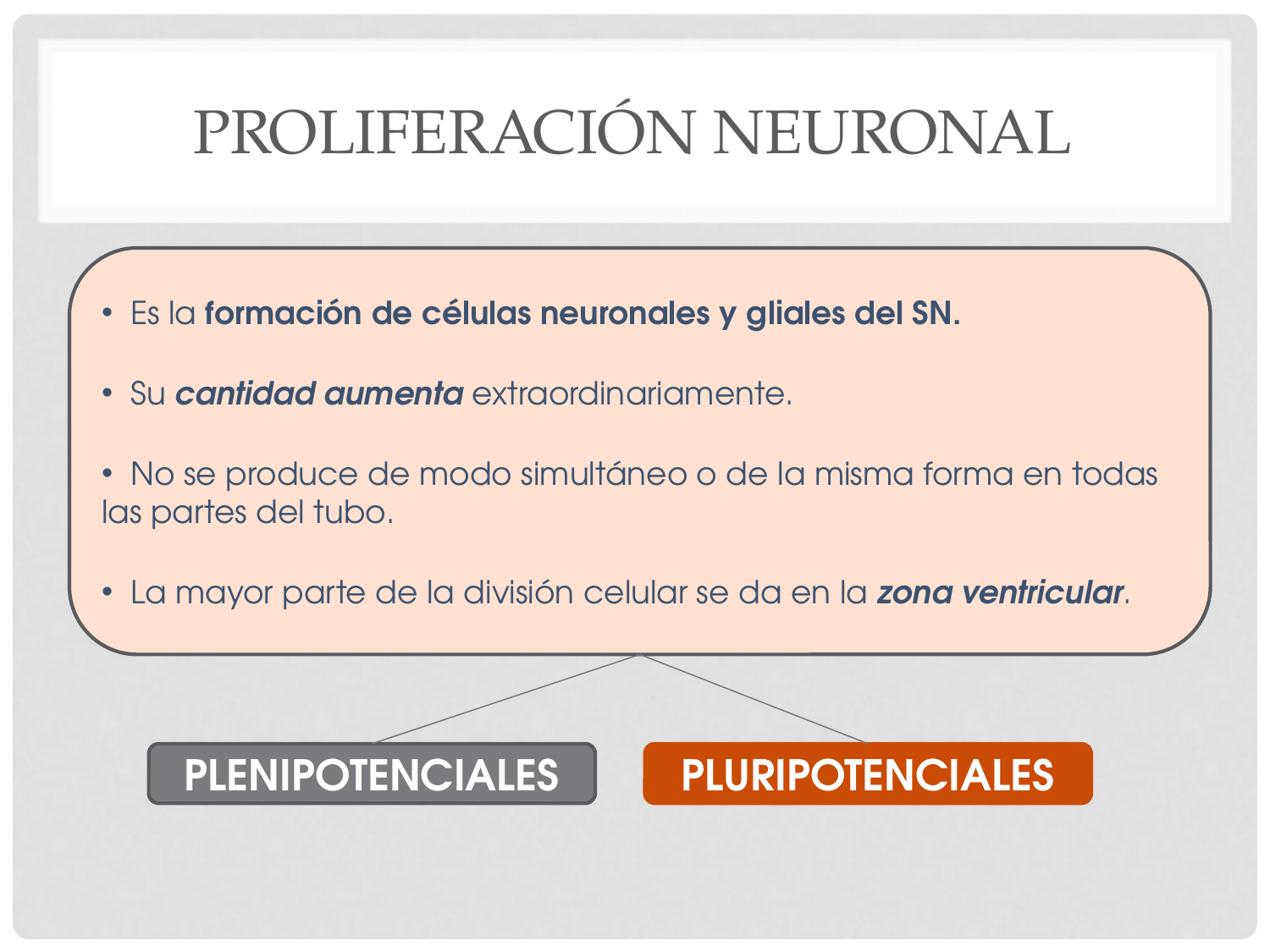

# PROLIFERACIÓN NEURONAL
  Es la formación de células neuronales y gliales del SN.
  Su cantidad aumenta extraordinariamente.
  No se produce de modo simultáneo o de la misma forma en todas las partes del tubo.
  La mayor parte de la división celular se da en la zona ventricular.
PLENIPOTENCIALES
PLURIPOTENCIALES